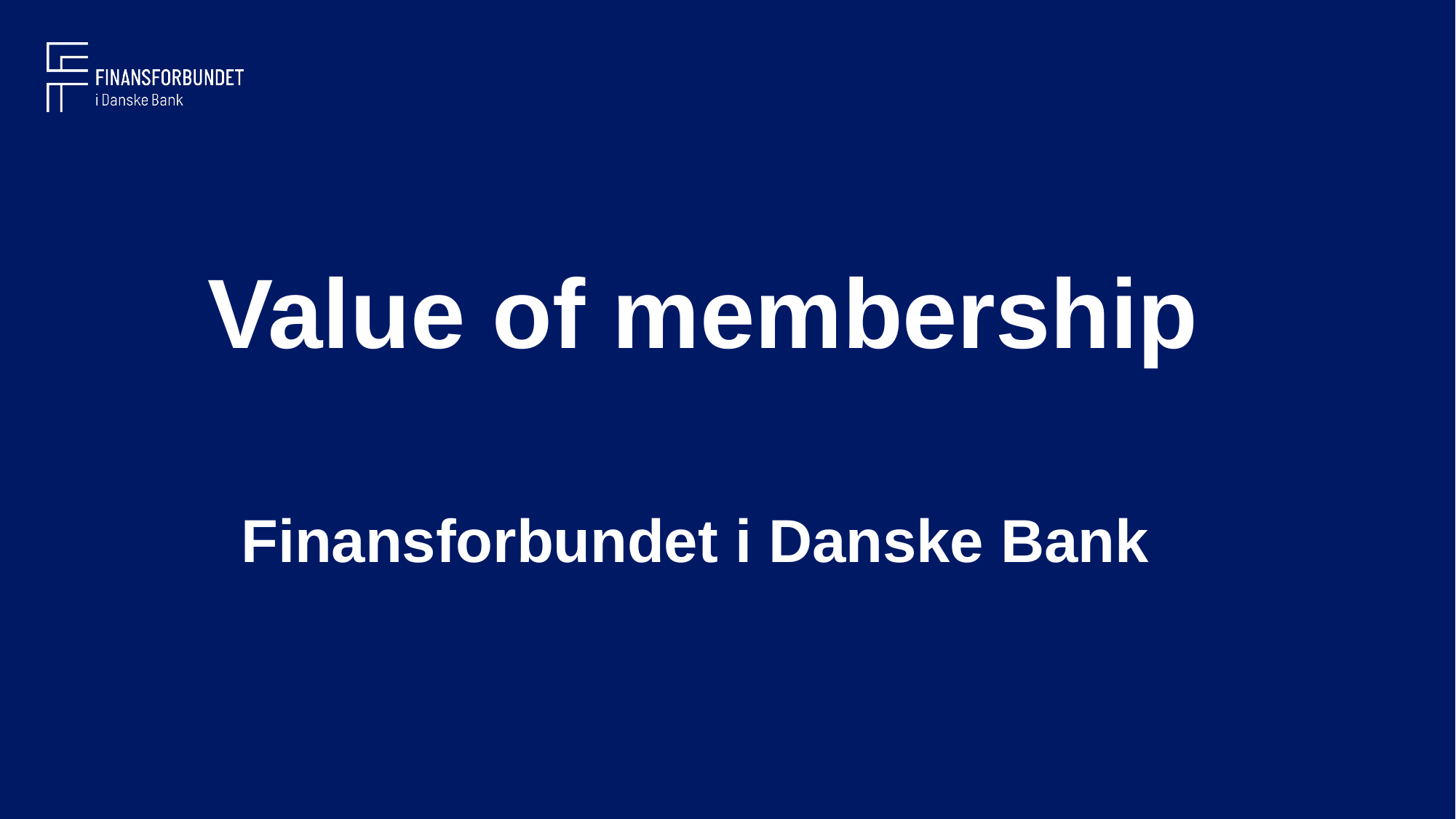

# Value of membership Finansforbundet i Danske Bank